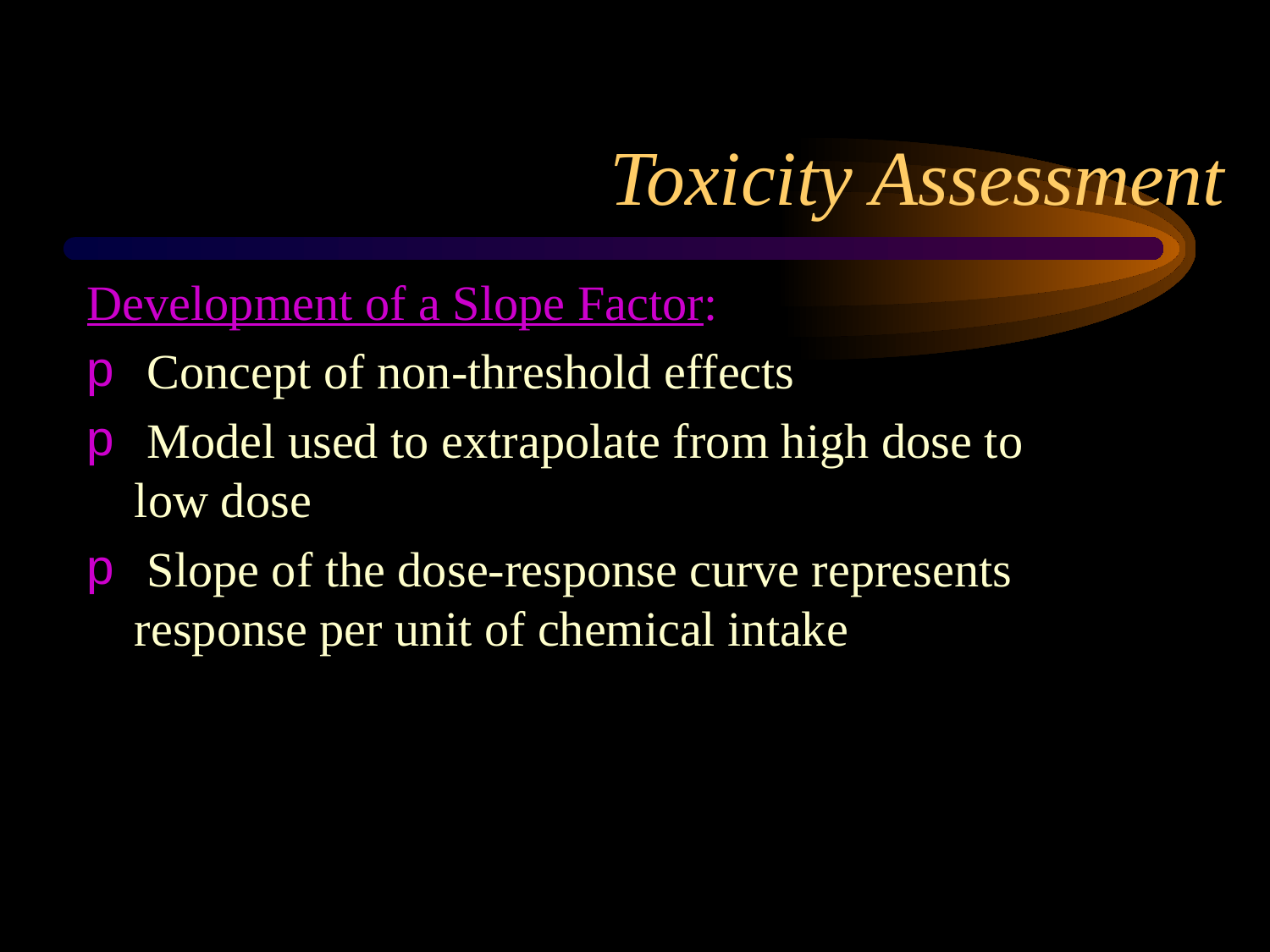

# Toxicity Assessment
Development of a Slope Factor:
 Concept of non-threshold effects
 Model used to extrapolate from high dose to   low dose
 Slope of the dose-response curve represents response per unit of chemical intake